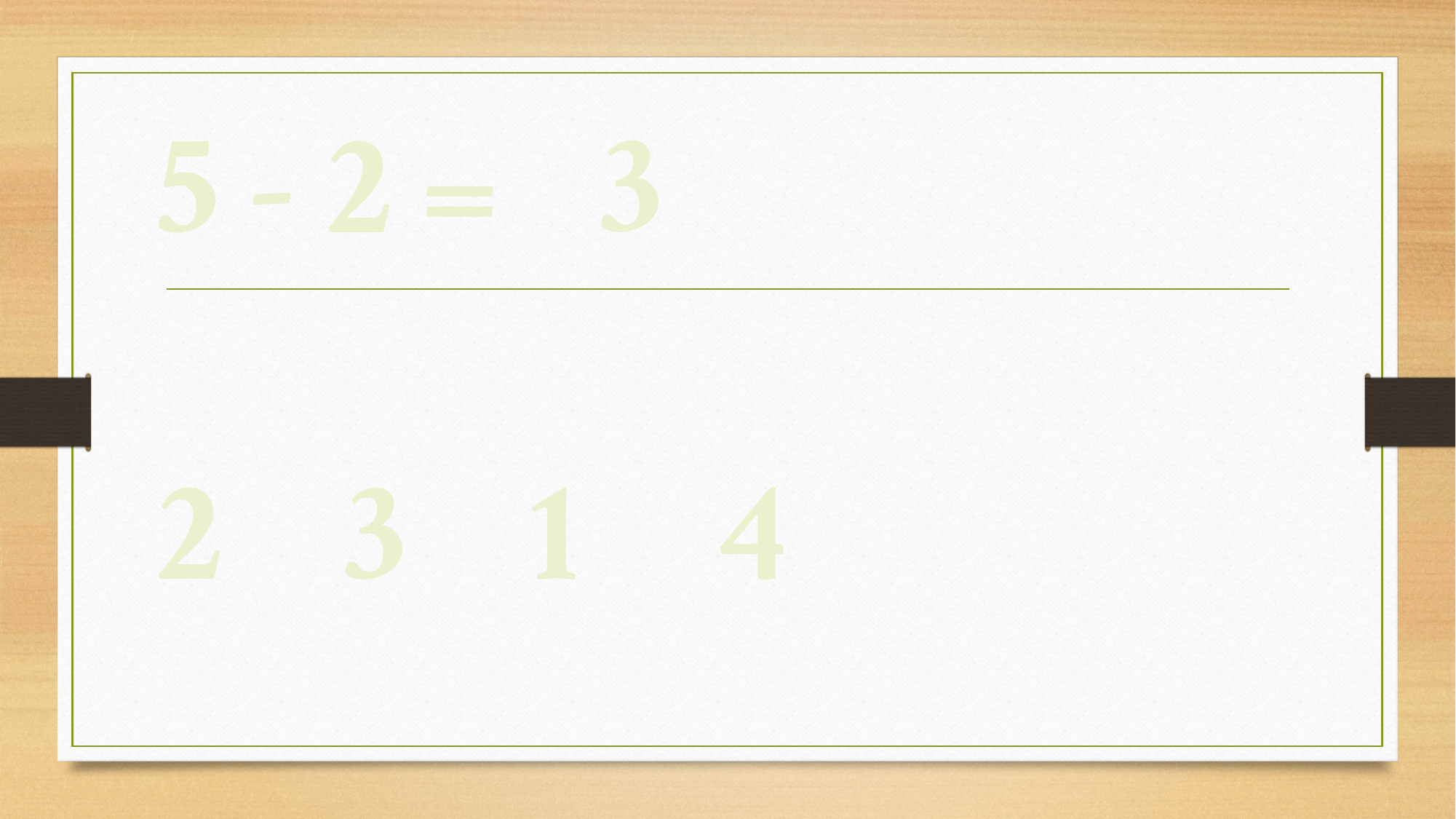

5 - 2 =
3
2
3
1
4